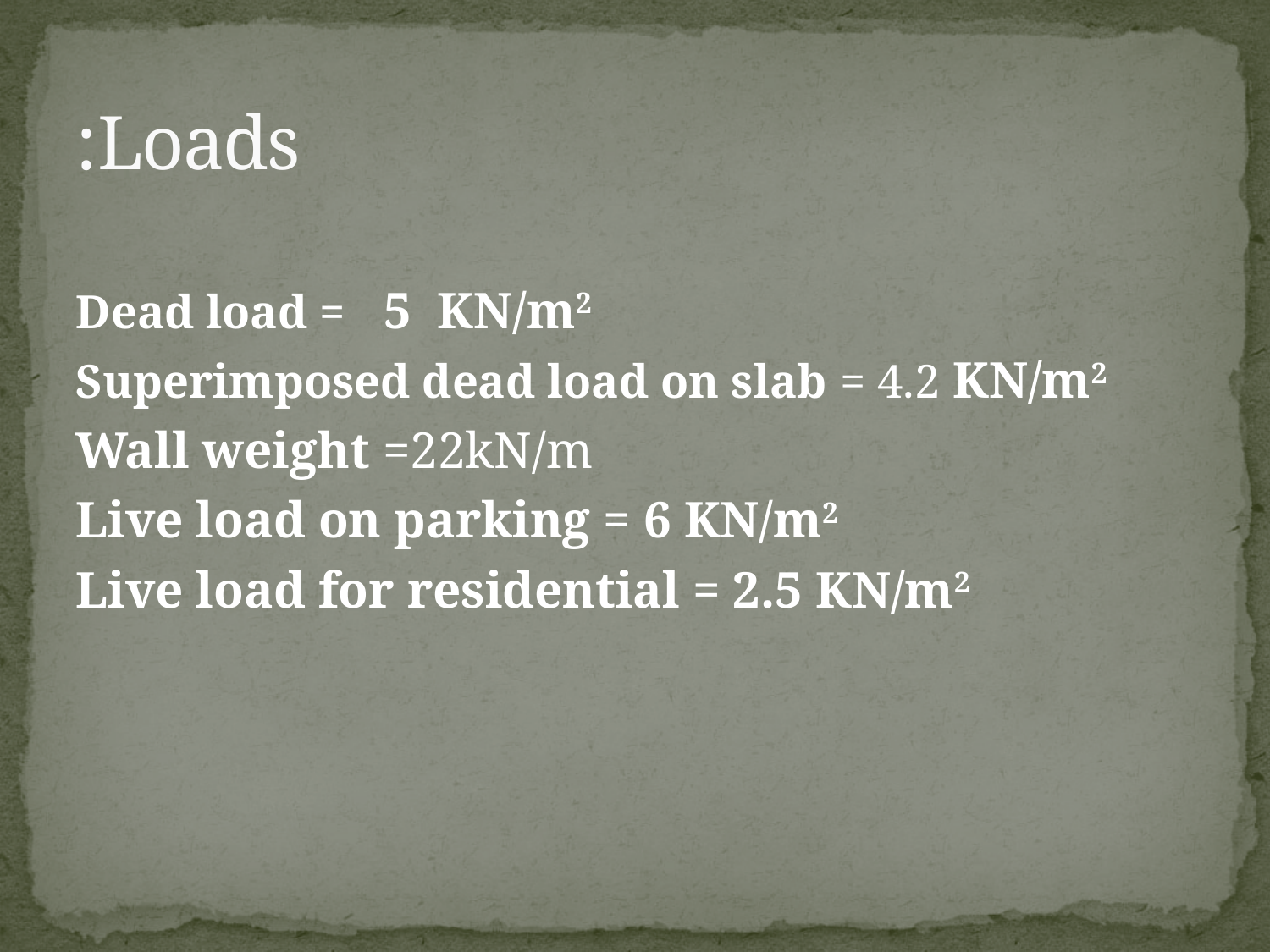

# Loads:

Dead load =   5  KN/m2
Superimposed dead load on slab = 4.2 KN/m2
Wall weight =22kN/m
Live load on parking = 6 KN/m2
Live load for residential = 2.5 KN/m2